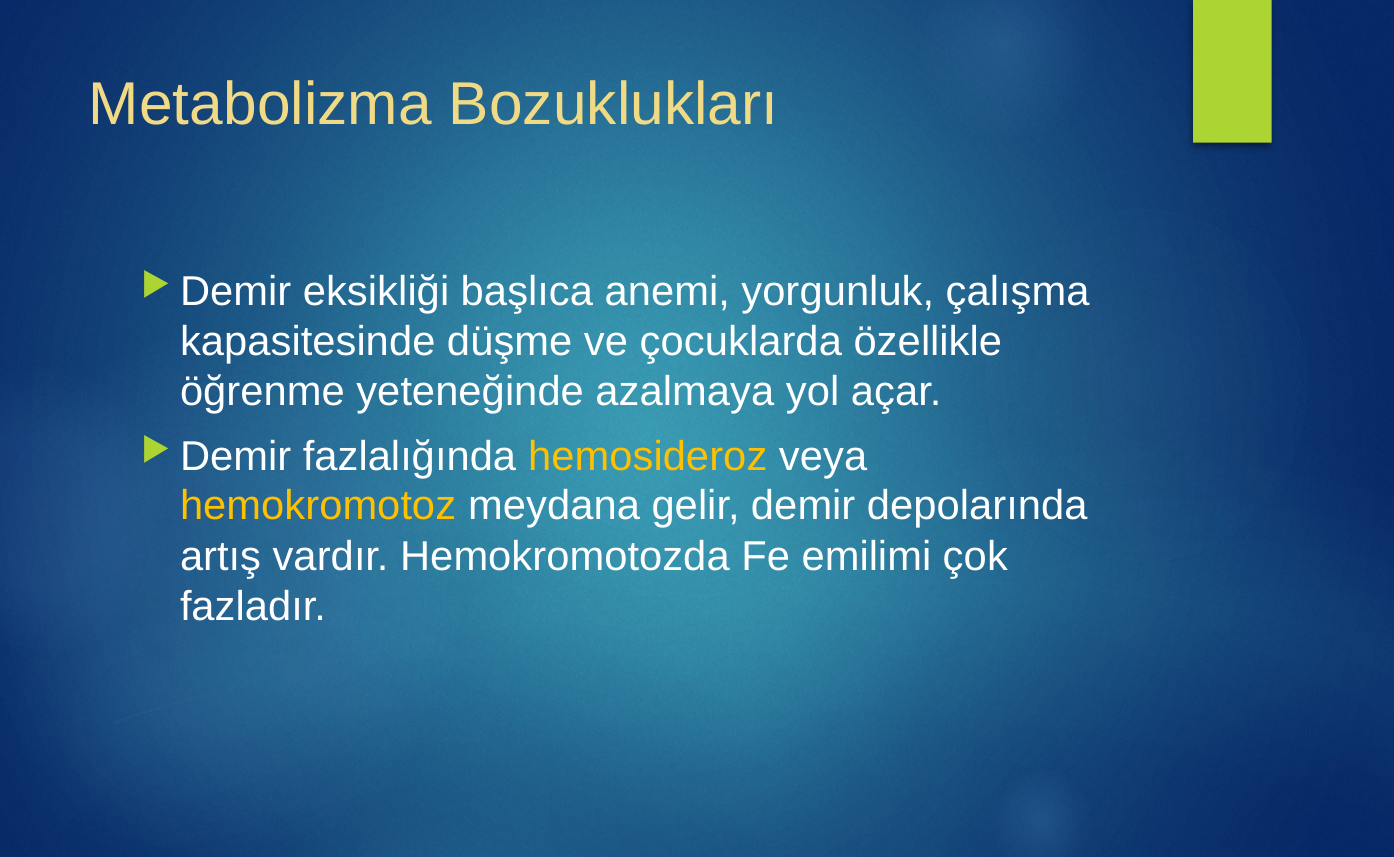

# Metabolizma Bozuklukları
Demir eksikliği başlıca anemi, yorgunluk, çalışma kapasitesinde düşme ve çocuklarda özellikle öğrenme yeteneğinde azalmaya yol açar.
Demir fazlalığında hemosideroz veya hemokromotoz meydana gelir, demir depolarında artış vardır. Hemokromotozda Fe emilimi çok fazladır.